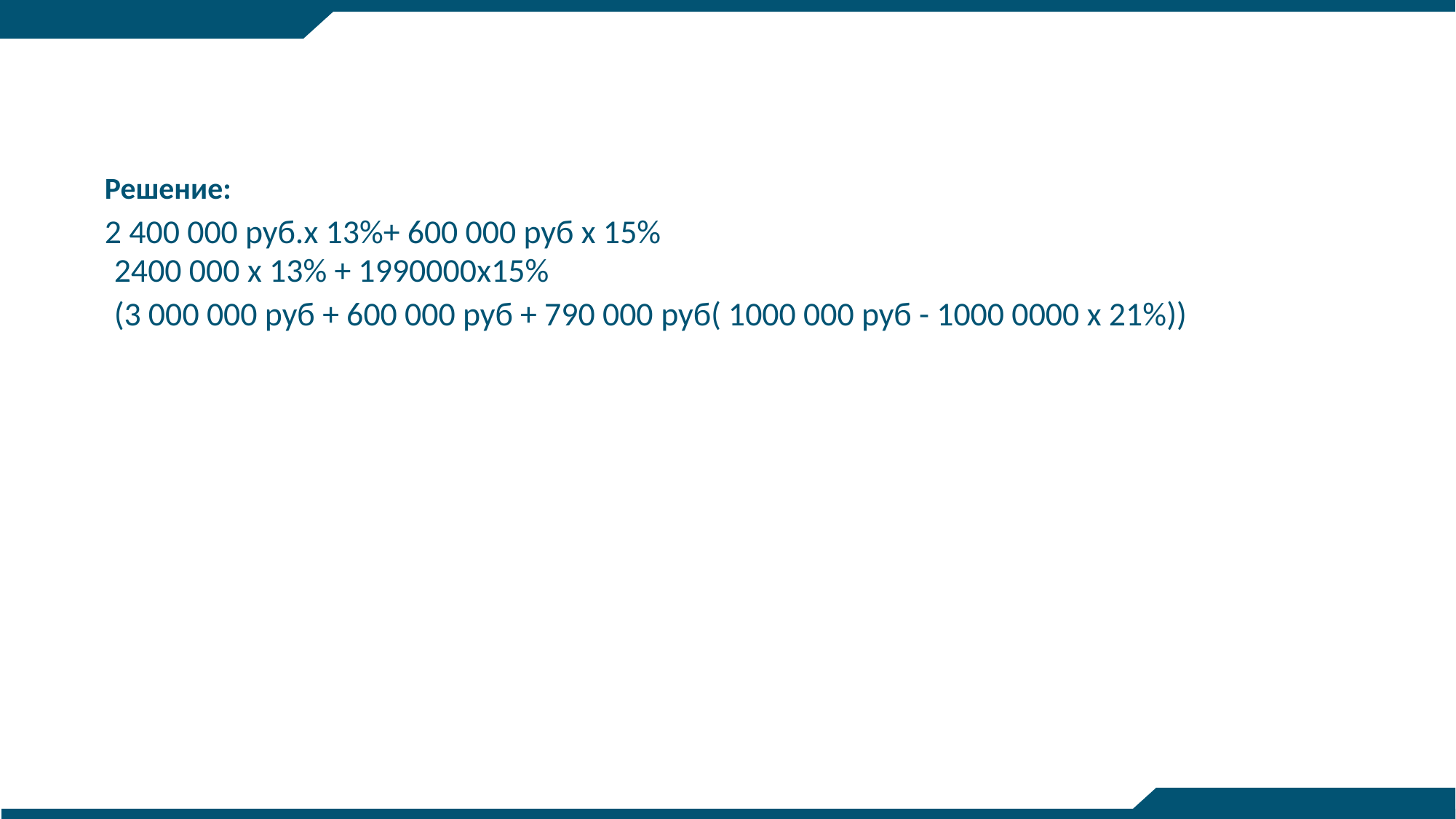

Решение:
2 400 000 руб.x 13%+ 600 000 руб x 15%

2400 000 x 13% + 1990000x15%
(3 000 000 руб + 600 000 руб + 790 000 руб( 1000 000 руб - 1000 0000 x 21%))